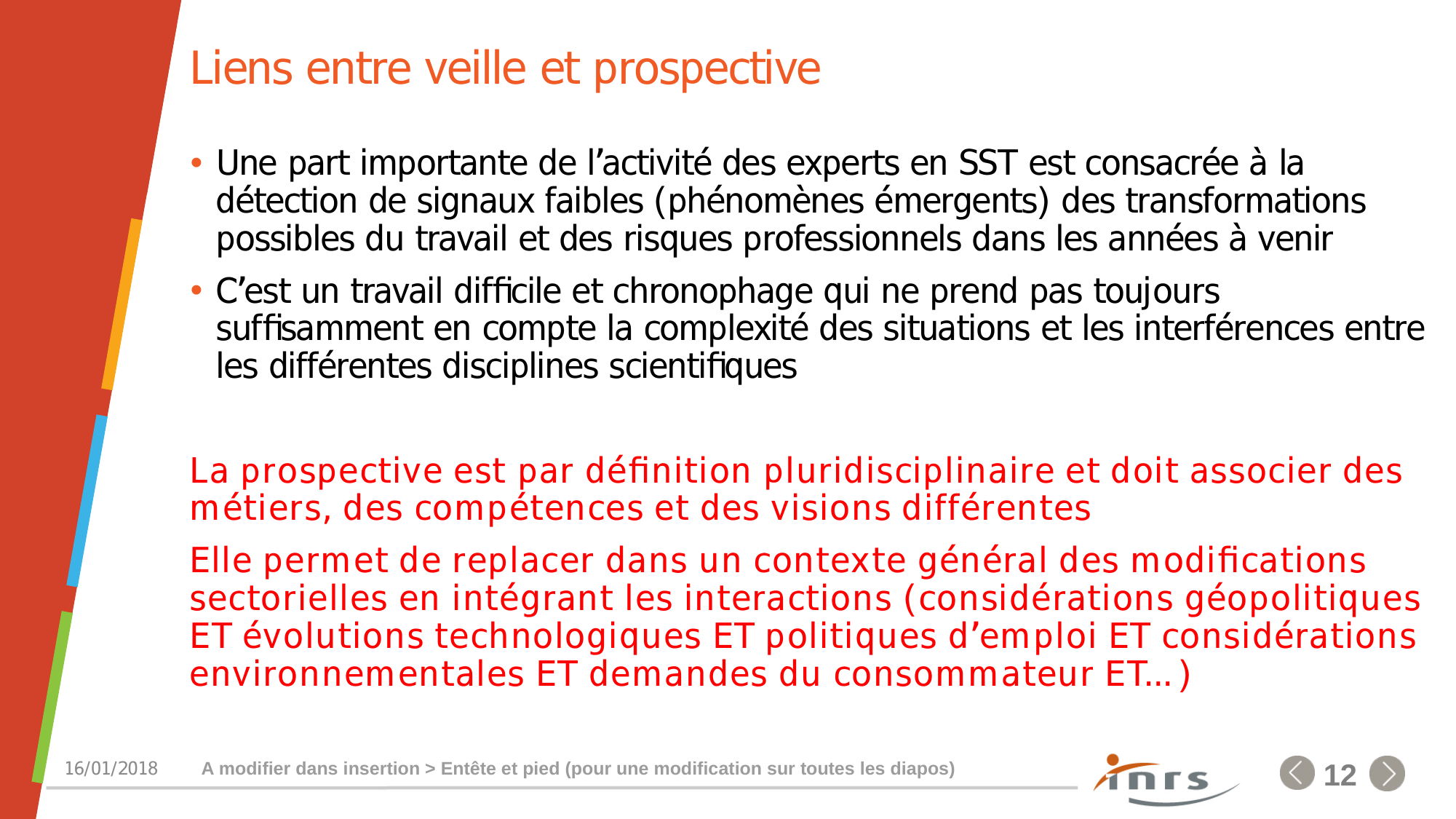

# Liens entre veille et prospective
Une part importante de l’activité des experts en SST est consacrée à la détection de signaux faibles (phénomènes émergents) des transformations possibles du travail et des risques professionnels dans les années à venir
C’est un travail difficile et chronophage qui ne prend pas toujours suffisamment en compte la complexité des situations et les interférences entre les différentes disciplines scientifiques

La prospective est par définition pluridisciplinaire et doit associer des métiers, des compétences et des visions différentes
Elle permet de replacer dans un contexte général des modifications sectorielles en intégrant les interactions (considérations géopolitiques ET évolutions technologiques ET politiques d’emploi ET considérations environnementales ET demandes du consommateur ET…)
A modifier dans insertion > Entête et pied (pour une modification sur toutes les diapos)
16/01/2018